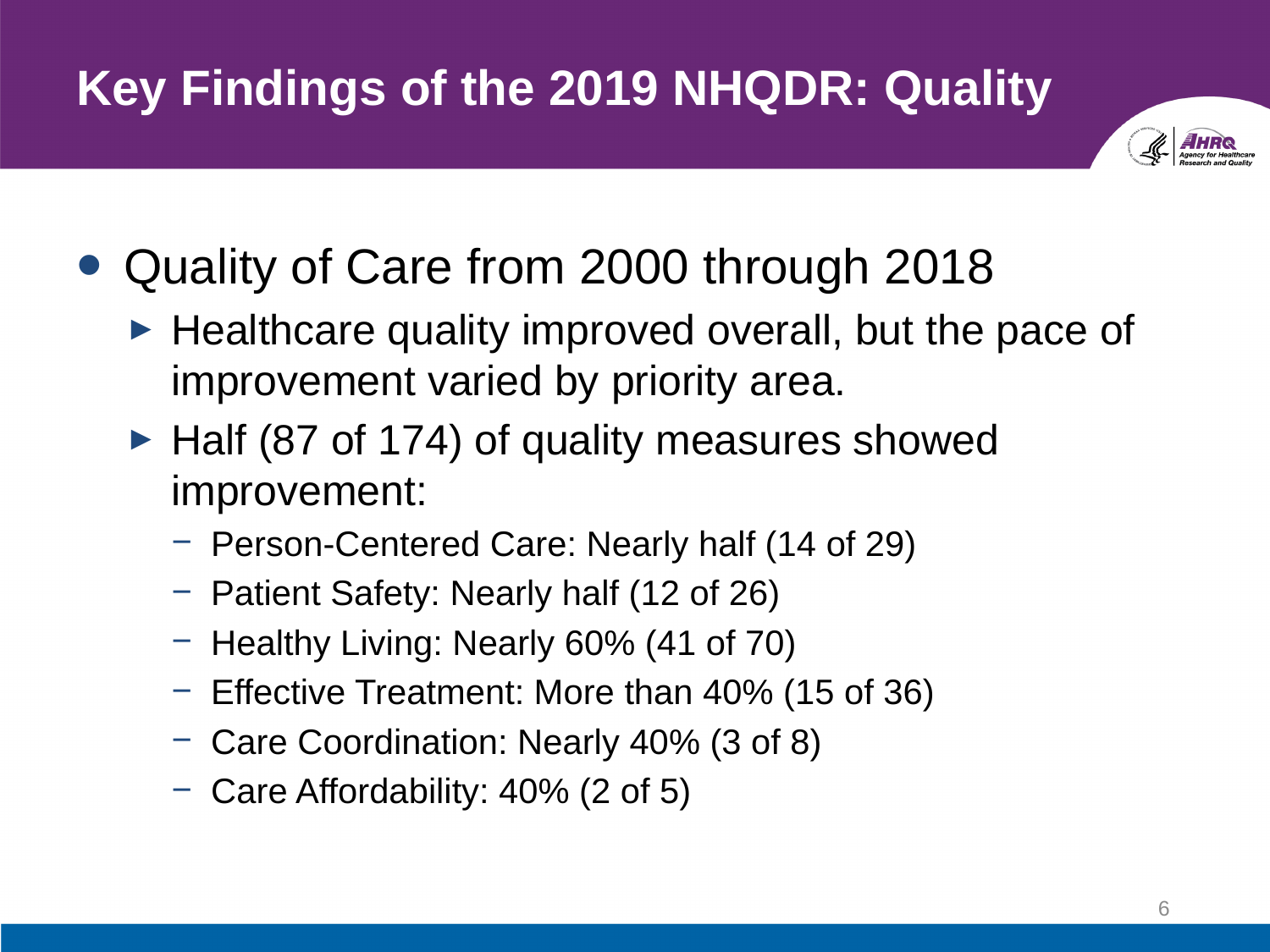

# Key Findings of the 2019 NHQDR: Quality
Quality of Care from 2000 through 2018
Healthcare quality improved overall, but the pace of improvement varied by priority area.
Half (87 of 174) of quality measures showed improvement:
Person-Centered Care: Nearly half (14 of 29)
Patient Safety: Nearly half (12 of 26)
Healthy Living: Nearly 60% (41 of 70)
Effective Treatment: More than 40% (15 of 36)
Care Coordination: Nearly 40% (3 of 8)
Care Affordability: 40% (2 of 5)

6